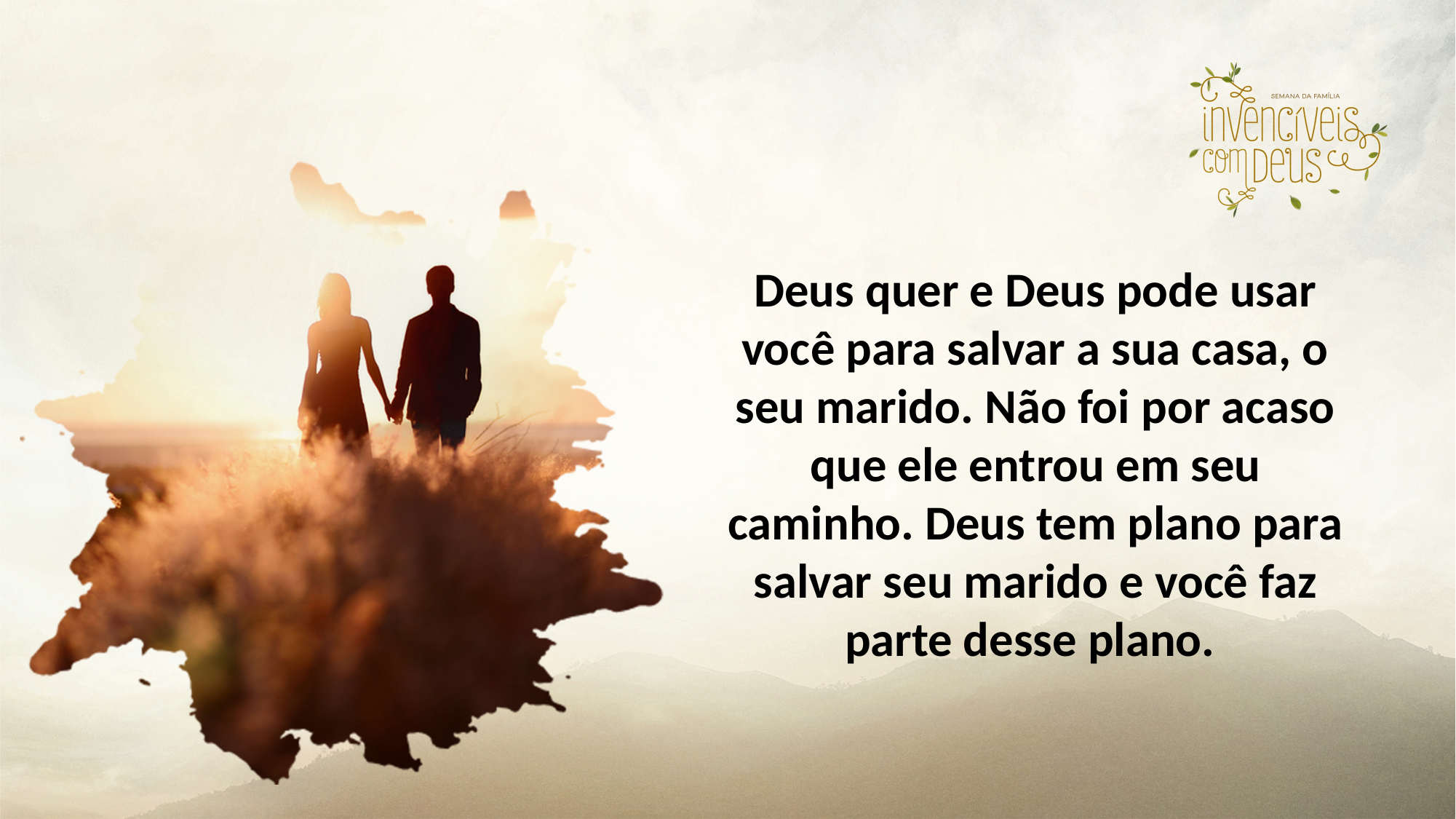

Deus quer e Deus pode usar você para salvar a sua casa, o seu marido. Não foi por acaso que ele entrou em seu caminho. Deus tem plano para salvar seu marido e você faz parte desse plano.